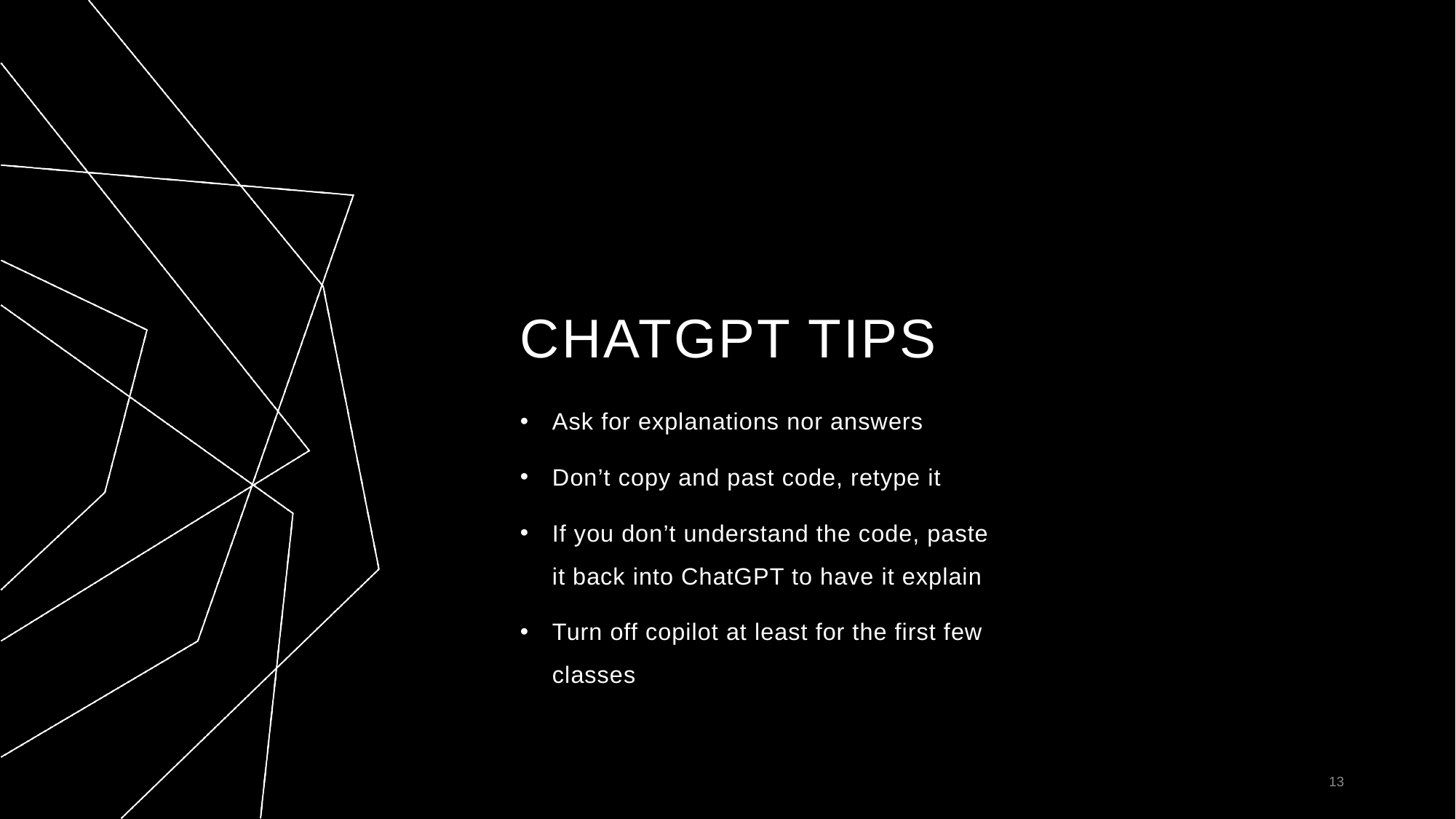

# ChatGPT Tips
Ask for explanations nor answers
Don’t copy and past code, retype it
If you don’t understand the code, paste it back into ChatGPT to have it explain
Turn off copilot at least for the first few classes

13